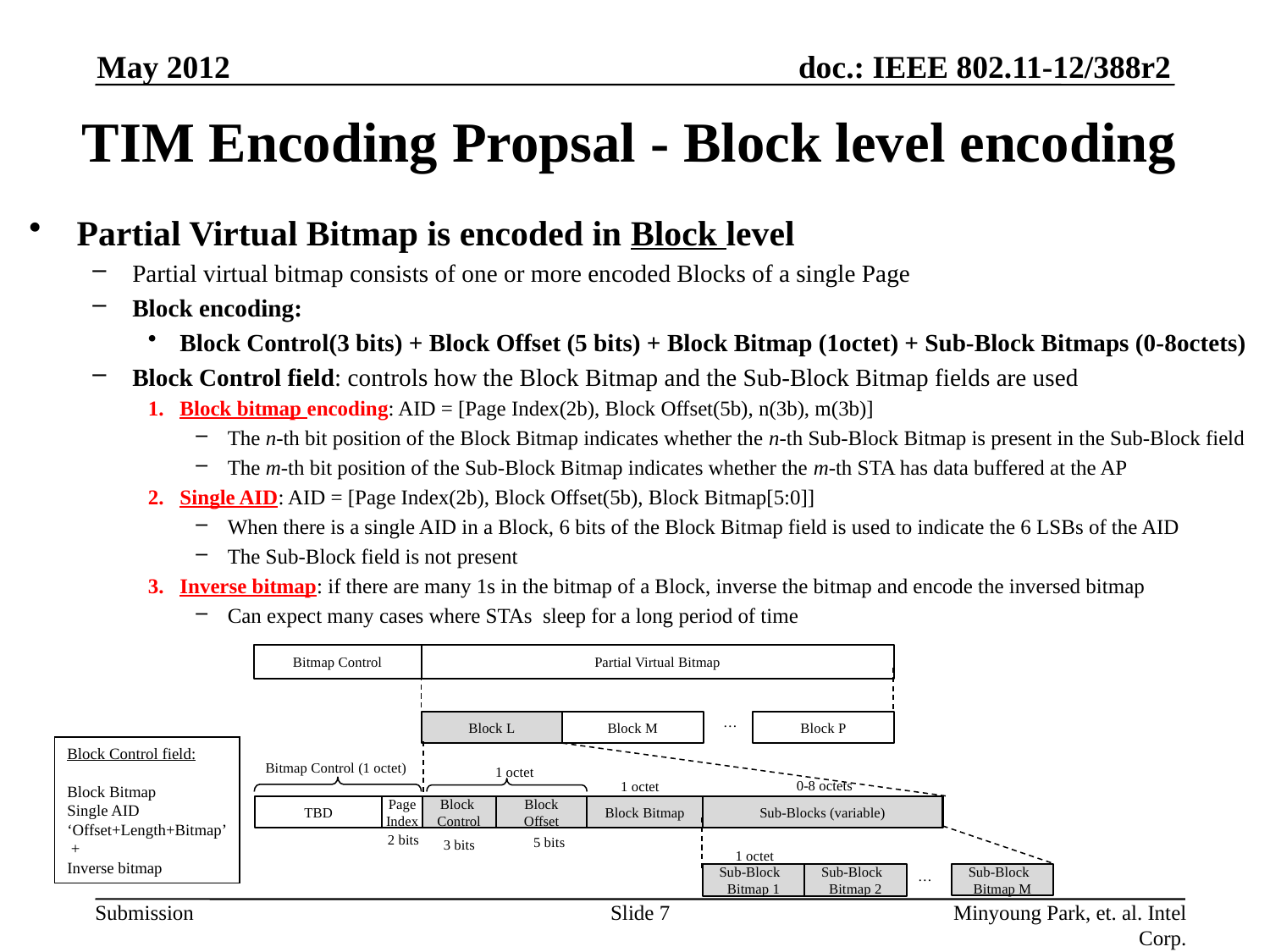

May 2012
# TIM Encoding Propsal - Block level encoding
Partial Virtual Bitmap is encoded in Block level
Partial virtual bitmap consists of one or more encoded Blocks of a single Page
Block encoding:
Block Control(3 bits) + Block Offset (5 bits) + Block Bitmap (1octet) + Sub-Block Bitmaps (0-8octets)
Block Control field: controls how the Block Bitmap and the Sub-Block Bitmap fields are used
Block bitmap encoding: AID = [Page Index(2b), Block Offset(5b), n(3b), m(3b)]
The n-th bit position of the Block Bitmap indicates whether the n-th Sub-Block Bitmap is present in the Sub-Block field
The m-th bit position of the Sub-Block Bitmap indicates whether the m-th STA has data buffered at the AP
Single AID: AID = [Page Index(2b), Block Offset(5b), Block Bitmap[5:0]]
When there is a single AID in a Block, 6 bits of the Block Bitmap field is used to indicate the 6 LSBs of the AID
The Sub-Block field is not present
Inverse bitmap: if there are many 1s in the bitmap of a Block, inverse the bitmap and encode the inversed bitmap
Can expect many cases where STAs  sleep for a long period of time

Bitmap Control
Partial Virtual Bitmap

…
Block L
Block M
Block P
Block Control field:

Block Bitmap
Single AID
‘Offset+Length+Bitmap’
 +
Inverse bitmap
Bitmap Control (1 octet)
1 octet
0-8 octets
1 octet
Page
Index
TBD

Block
Control
Block Offset
Block Bitmap
Sub-Blocks (variable)
2 bits
5 bits
3 bits
1 octet
…
Sub-Block
Bitmap M
Sub-Block
Bitmap 1
Sub-Block
Bitmap 2
Slide 7
Minyoung Park, et. al. Intel Corp.